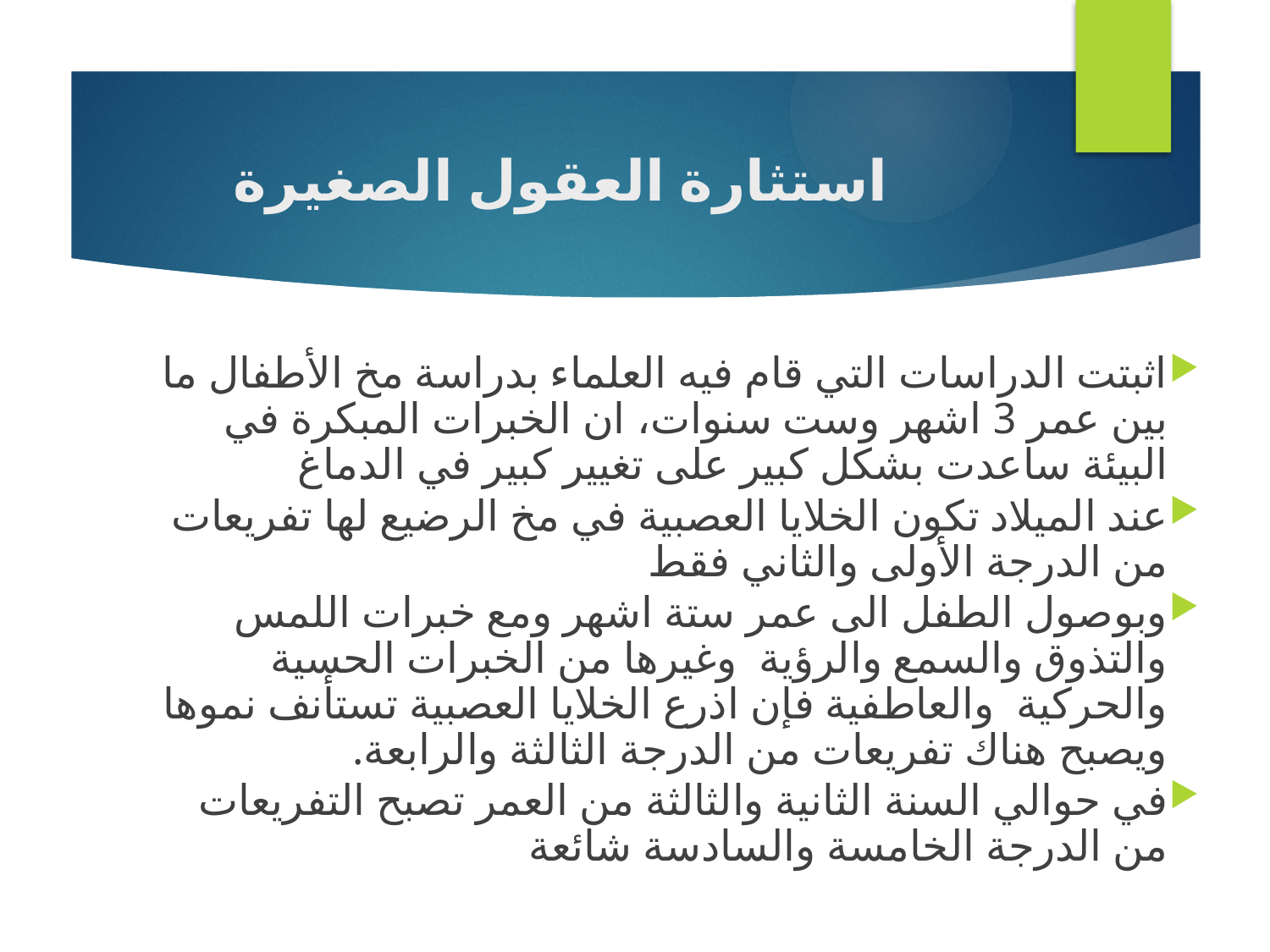

# استثارة العقول الصغيرة
اثبتت الدراسات التي قام فيه العلماء بدراسة مخ الأطفال ما بين عمر 3 اشهر وست سنوات، ان الخبرات المبكرة في البيئة ساعدت بشكل كبير على تغيير كبير في الدماغ
عند الميلاد تكون الخلايا العصبية في مخ الرضيع لها تفريعات من الدرجة الأولى والثاني فقط
وبوصول الطفل الى عمر ستة اشهر ومع خبرات اللمس والتذوق والسمع والرؤية  وغيرها من الخبرات الحسية والحركية  والعاطفية فإن اذرع الخلايا العصبية تستأنف نموها ويصبح هناك تفريعات من الدرجة الثالثة والرابعة.
في حوالي السنة الثانية والثالثة من العمر تصبح التفريعات من الدرجة الخامسة والسادسة شائعة